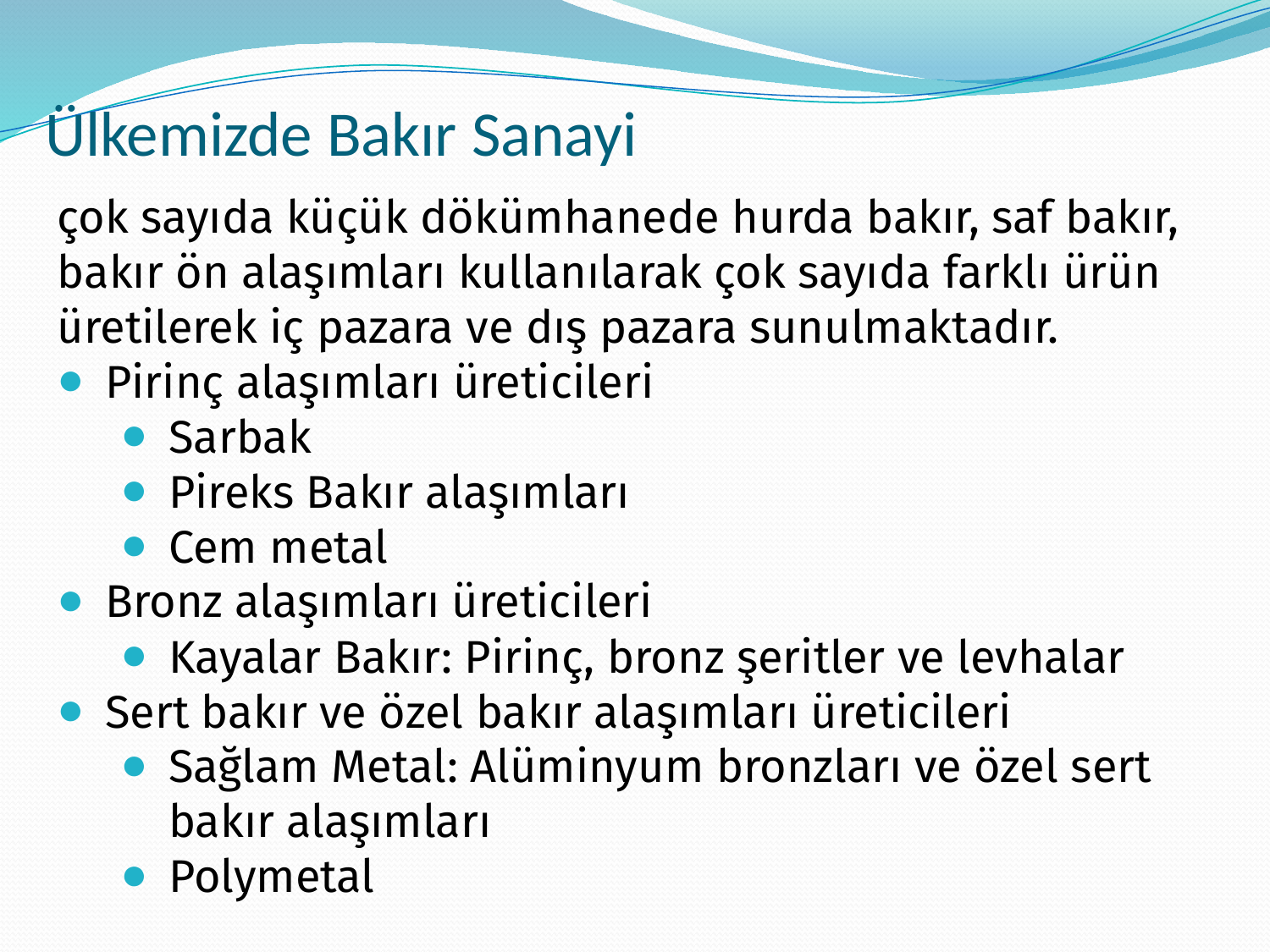

# Ülkemizde Bakır Sanayi
çok sayıda küçük dökümhanede hurda bakır, saf bakır, bakır ön alaşımları kullanılarak çok sayıda farklı ürün üretilerek iç pazara ve dış pazara sunulmaktadır.
Pirinç alaşımları üreticileri
Sarbak
Pireks Bakır alaşımları
Cem metal
Bronz alaşımları üreticileri
Kayalar Bakır: Pirinç, bronz şeritler ve levhalar
Sert bakır ve özel bakır alaşımları üreticileri
Sağlam Metal: Alüminyum bronzları ve özel sert bakır alaşımları
Polymetal